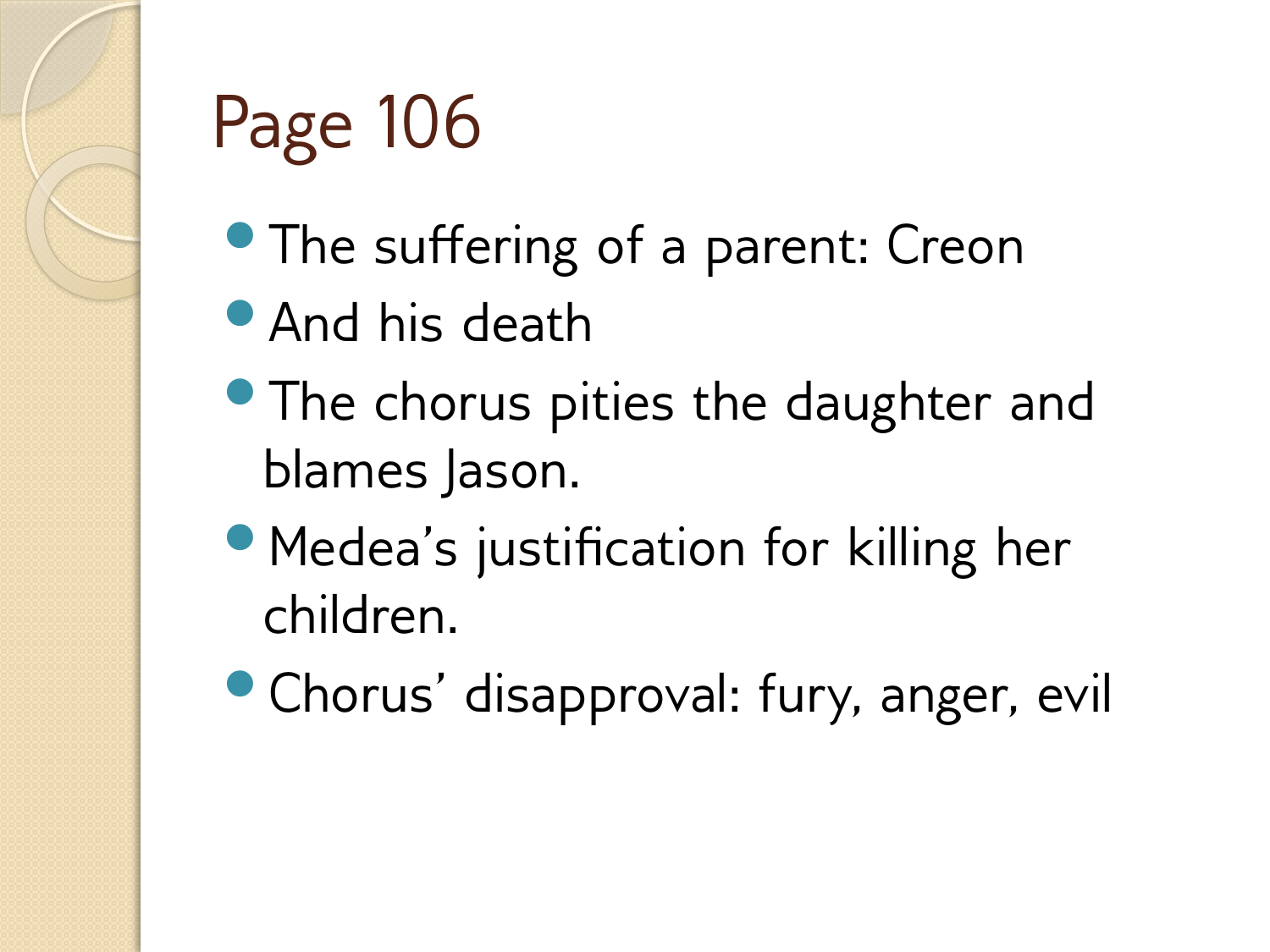

# Page 106
The suffering of a parent: Creon
And his death
The chorus pities the daughter and blames Jason.
Medea’s justification for killing her children.
Chorus’ disapproval: fury, anger, evil